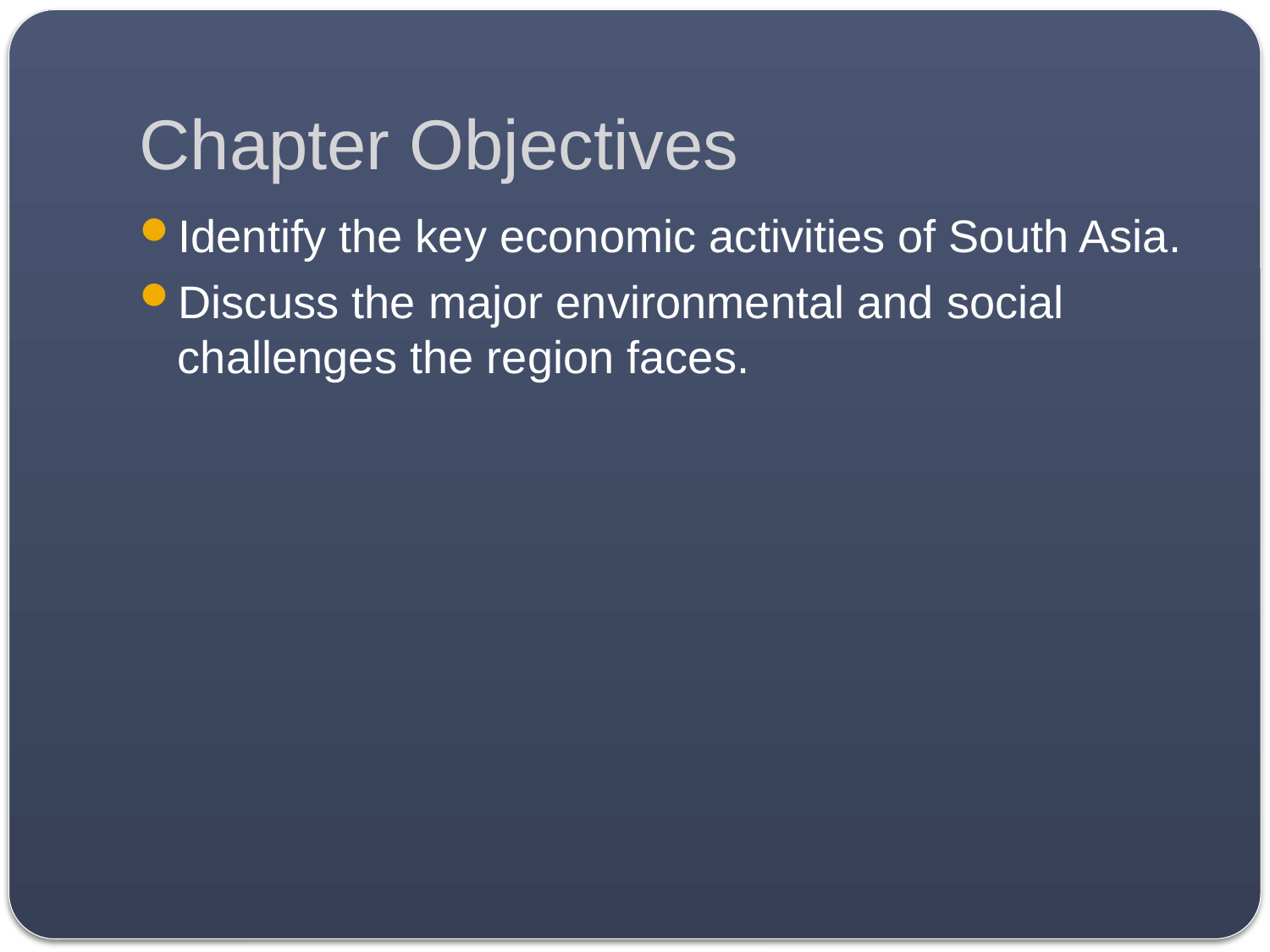

# Chapter Objectives
Identify the key economic activities of South Asia.
Discuss the major environmental and social challenges the region faces.